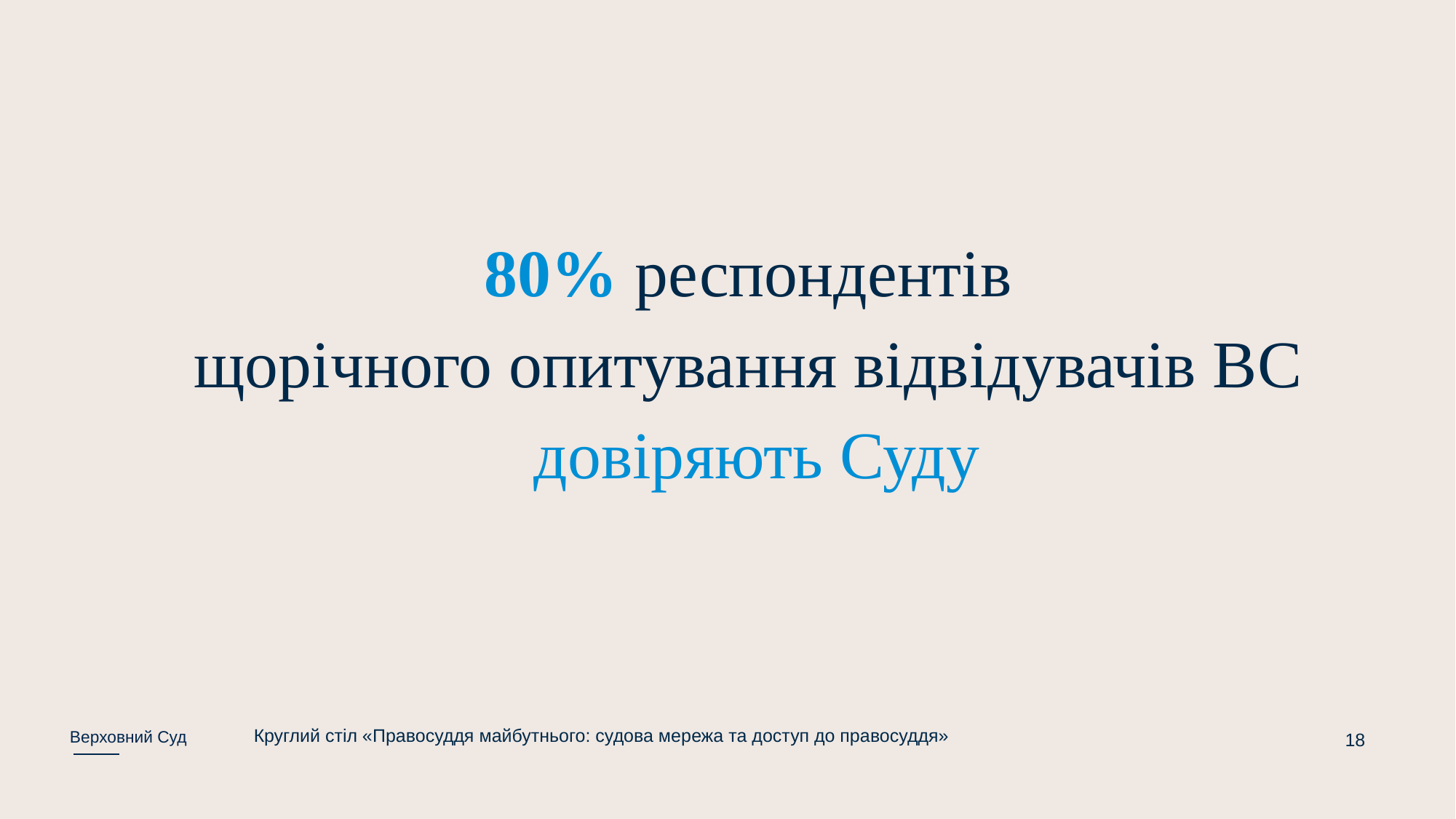

80% респондентів
щорічного опитування відвідувачів ВС
довіряють Суду
                                                     18
Круглий стіл «Правосуддя майбутнього: судова мережа та доступ до правосуддя»